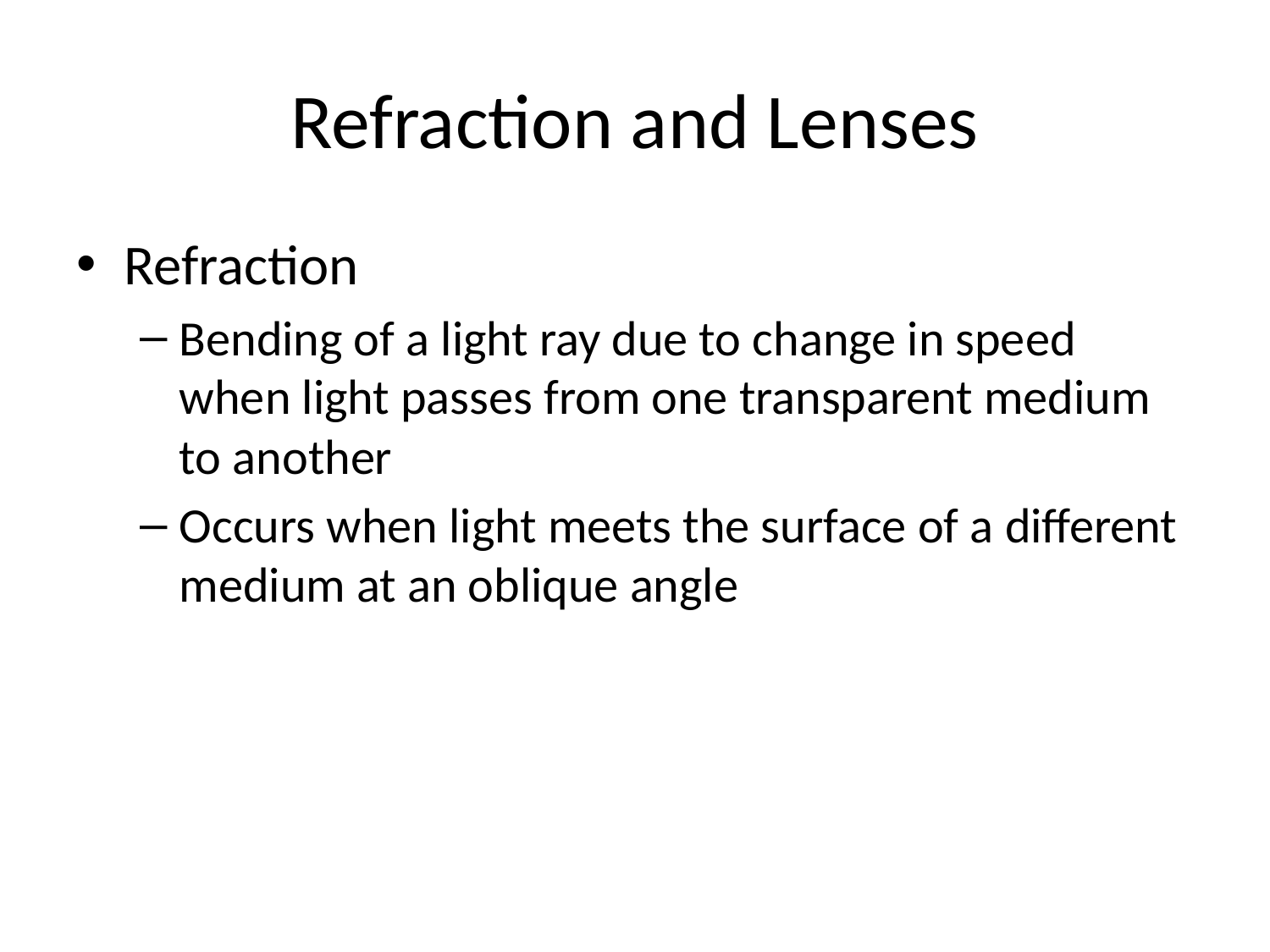

# Refraction and Lenses
Refraction
Bending of a light ray due to change in speed when light passes from one transparent medium to another
Occurs when light meets the surface of a different medium at an oblique angle